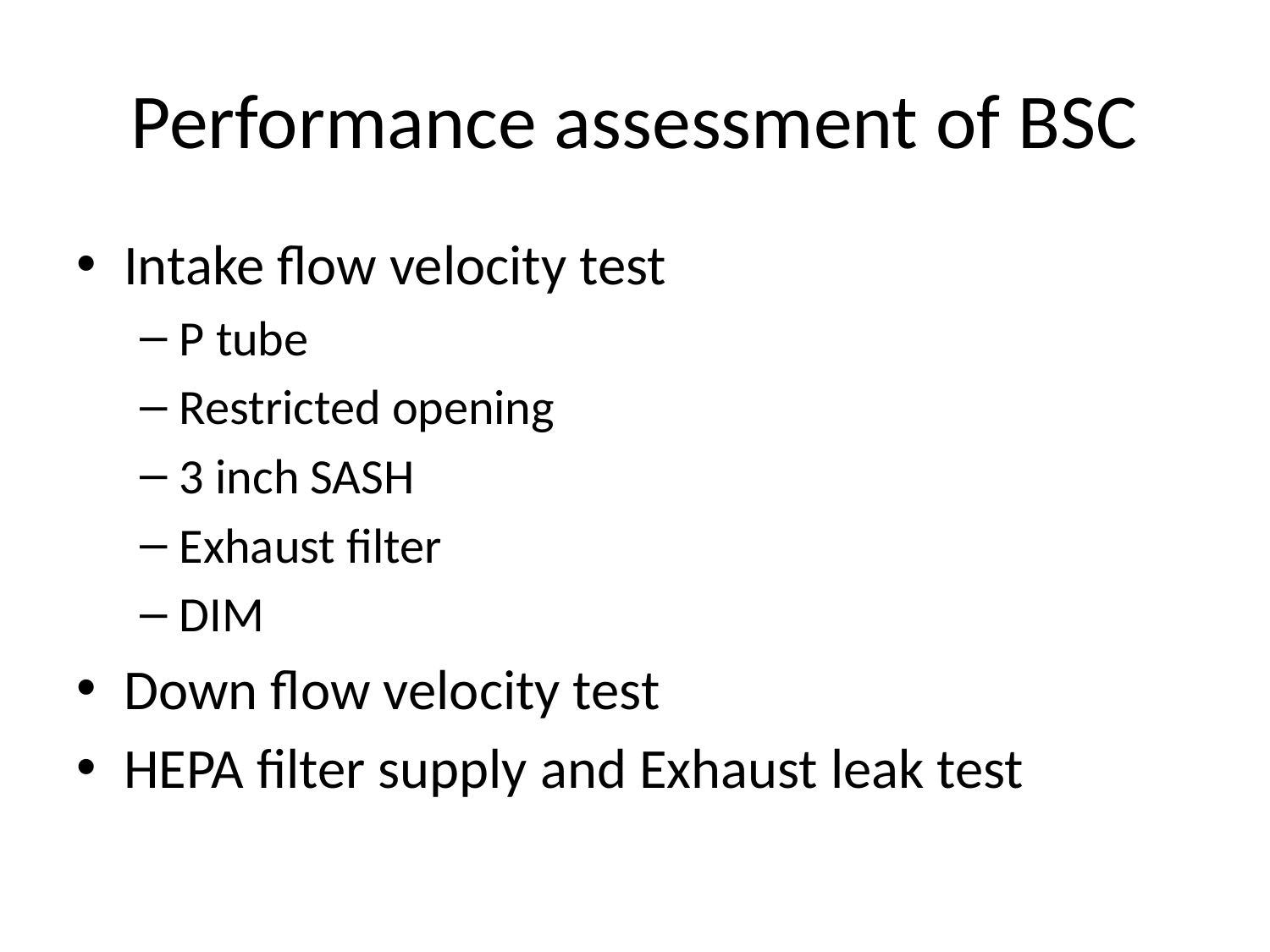

# Performance assessment of BSC
Intake flow velocity test
P tube
Restricted opening
3 inch SASH
Exhaust filter
DIM
Down flow velocity test
HEPA filter supply and Exhaust leak test